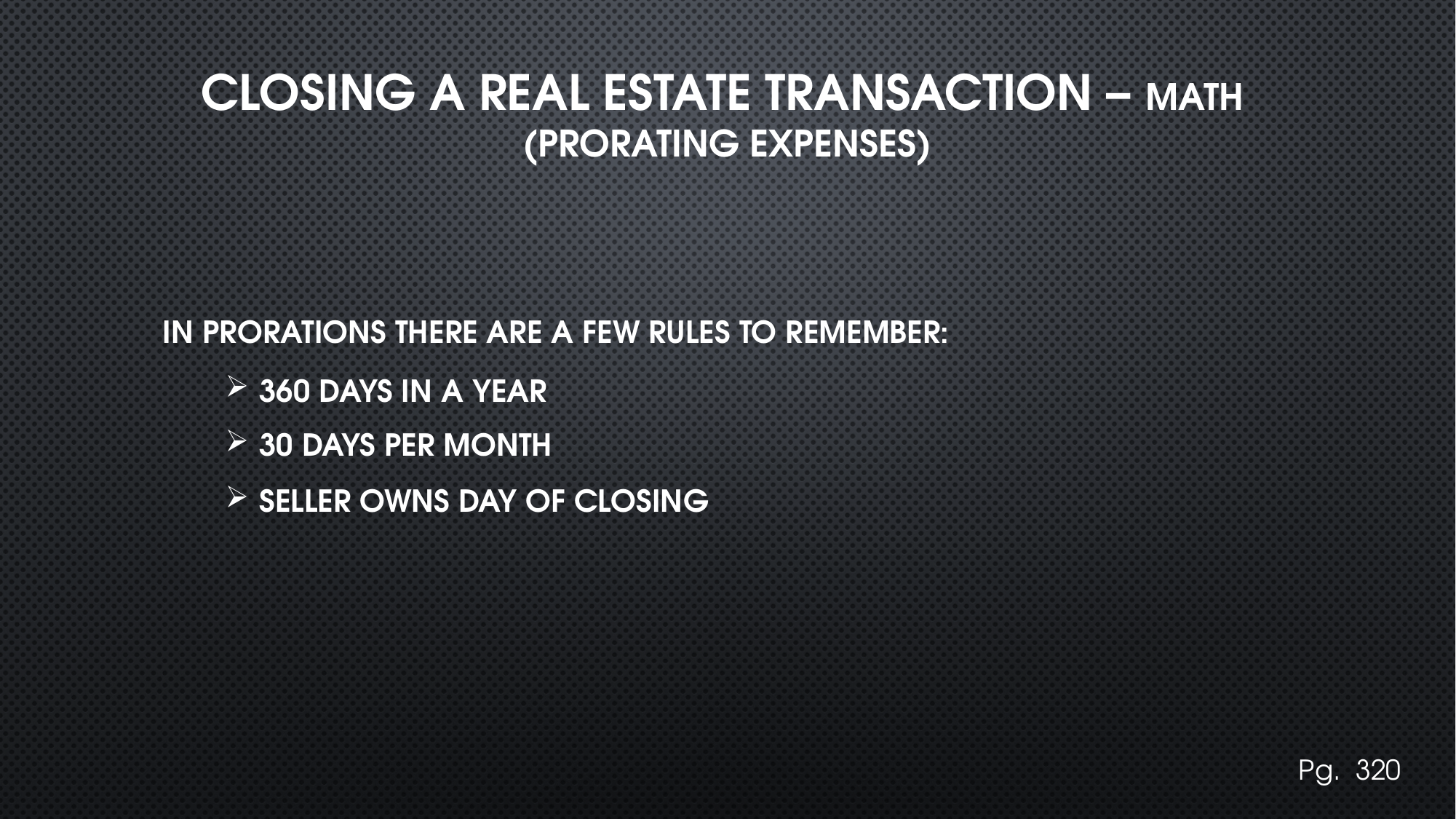

# Closing a Real Estate transaction – math (Prorating Expenses)
In prorations there are a few rules to remember:
360 days in a year
30 days per month
Seller owns day of closing
Pg.  320